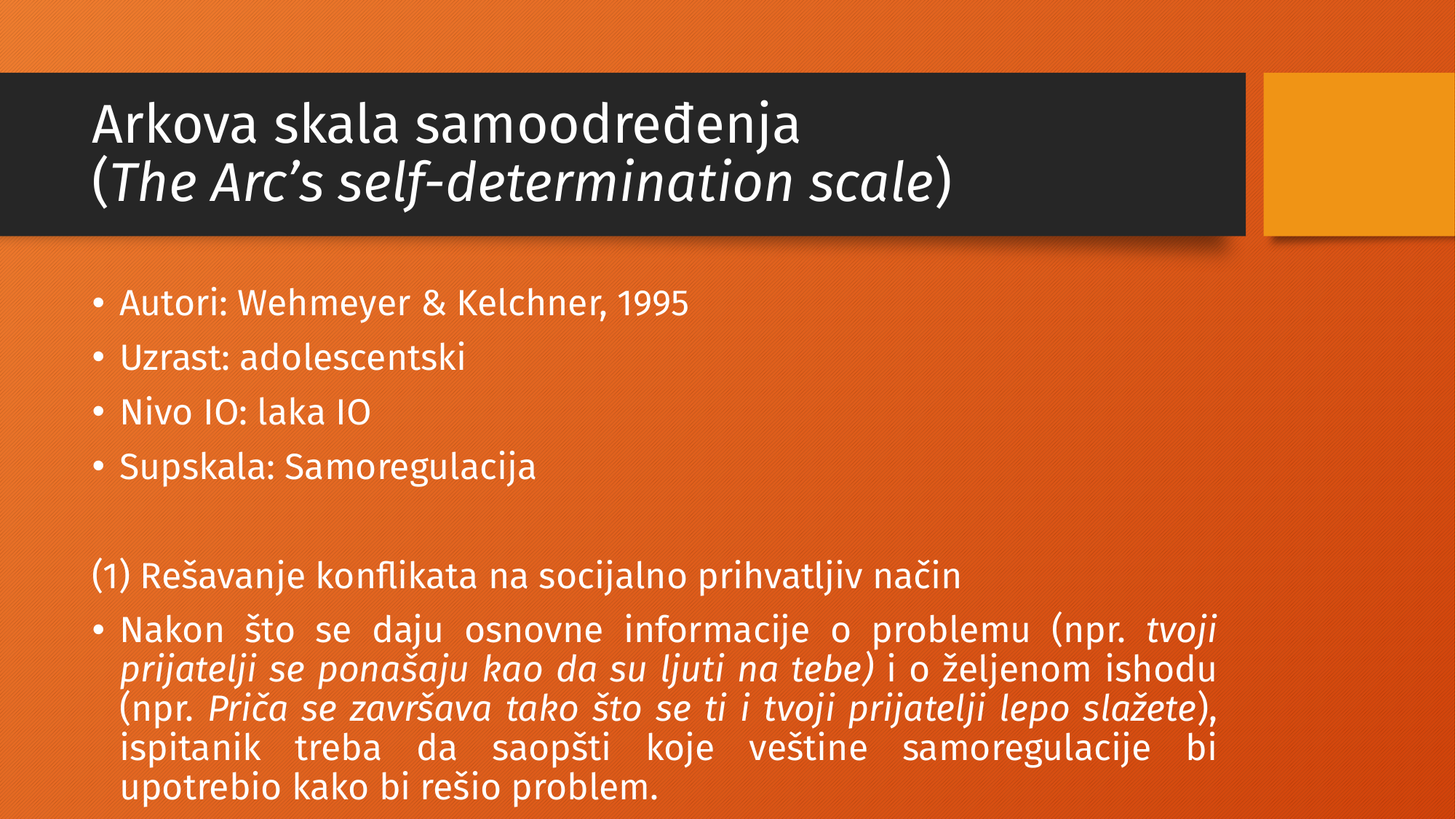

# Arkova skala samoodređenja (The Arc’s self-determination scale)
Autori: Wehmeyer & Kelchner, 1995
Uzrast: adolescentski
Nivo IO: laka IO
Supskala: Samoregulacija

(1) Rešavanje konflikata na socijalno prihvatljiv način
Nakon što se daju osnovne informacije o problemu (npr. tvoji prijatelji se ponašaju kao da su ljuti na tebe) i o željenom ishodu (npr. Priča se završava tako što se ti i tvoji prijatelji lepo slažete), ispitanik treba da saopšti koje veštine samoregulacije bi upotrebio kako bi rešio problem.